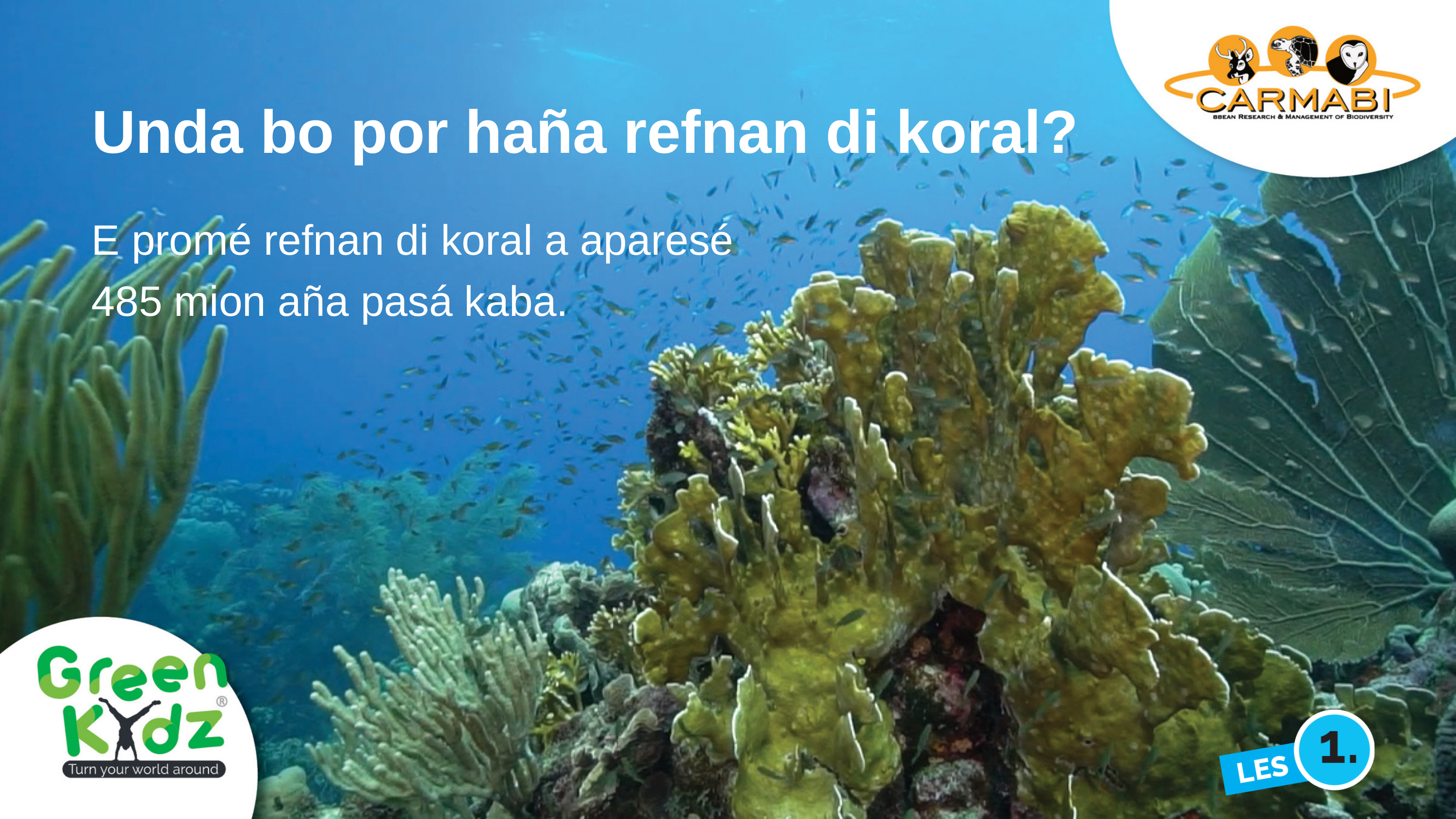

Unda bo por haña refnan di koral?
E promé refnan di koral a aparesé 485 mion aña pasá kaba.